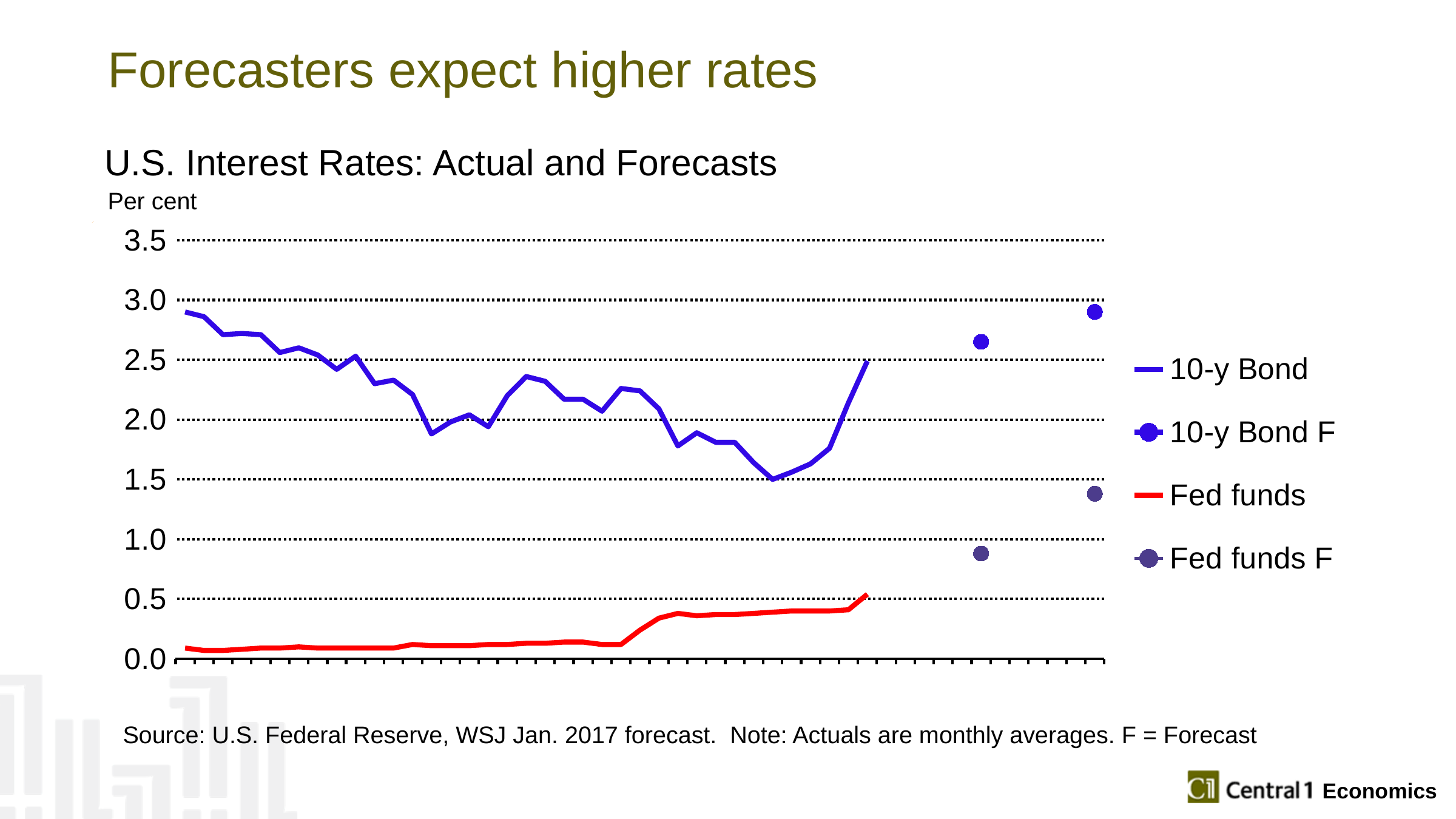

# Forecasters expect higher rates
U.S. Interest Rates: Actual and Forecasts

Per cent

### Chart

| Category | 10-y Bond | 10-y Bond F | Fed funds | Fed funds F |
|---|---|---|---|---|
| 41609 | 2.9 | None | 0.09 | None |
| 41640 | 2.86 | None | 0.07 | None |
| 41671 | 2.71 | None | 0.07 | None |
| 41699 | 2.72 | None | 0.08 | None |
| 41730 | 2.71 | None | 0.09 | None |
| 41760 | 2.56 | None | 0.09 | None |
| 41791 | 2.6 | None | 0.1 | None |
| 41821 | 2.54 | None | 0.09 | None |
| 41852 | 2.42 | None | 0.09 | None |
| 41883 | 2.53 | None | 0.09 | None |
| 41913 | 2.3 | None | 0.09 | None |
| 41944 | 2.33 | None | 0.09 | None |
| 41974 | 2.21 | None | 0.12 | None |
| 42005 | 1.88 | None | 0.11 | None |
| 42036 | 1.98 | None | 0.11 | None |
| 42064 | 2.04 | None | 0.11 | None |
| 42095 | 1.94 | None | 0.12 | None |
| 42125 | 2.2 | None | 0.12 | None |
| 42156 | 2.36 | None | 0.13 | None |
|  | 2.32 | None | 0.13 | None |
|  | 2.17 | None | 0.14 | None |
|  | 2.17 | None | 0.14 | None |
|  | 2.07 | None | 0.12 | None |
|  | 2.26 | None | 0.12 | None |
| 42353 | 2.24 | None | 0.24 | None |
|  | 2.09 | None | 0.34 | None |
|  | 1.78 | None | 0.38 | None |
|  | 1.89 | None | 0.36 | None |
|  | 1.81 | None | 0.37 | None |
|  | 1.81 | None | 0.37 | None |
| 42537 | 1.64 | None | 0.38 | None |
|  | 1.5 | None | 0.39 | None |
|  | 1.56 | None | 0.4 | None |
|  | 1.63 | None | 0.4 | None |
|  | 1.76 | None | 0.4 | None |
|  | 2.14 | None | 0.41 | None |
| 42720 | 2.49 | None | 0.54 | None |
|  | None | None | None | None |
|  | None | None | None | None |
|  | None | None | None | None |
|  | None | None | None | None |
|  | None | None | None | None |
| 42903 | None | 2.65 | None | 0.88 |
|  | None | None | None | None |
|  | None | None | None | None |
|  | None | None | None | None |
|  | None | None | None | None |
|  | None | None | None | None |
| 43086 | None | 2.9 | None | 1.38 |
Source: U.S. Federal Reserve, WSJ Jan. 2017 forecast.  Note: Actuals are monthly averages. F = Forecast